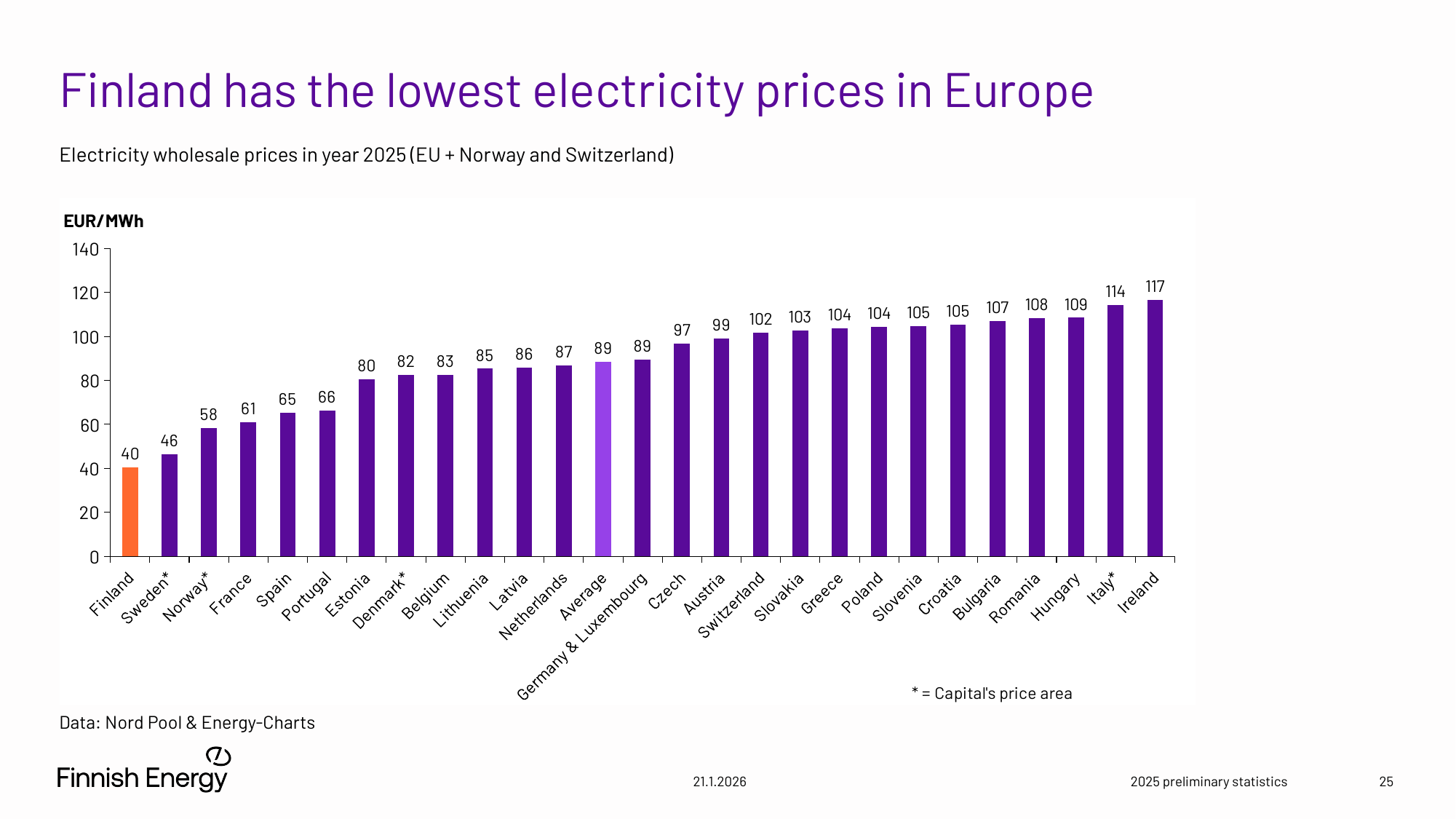

# Finland has the lowest electricity prices in Europe
Electricity wholesale prices in year 2025 (EU + Norway and Switzerland)

### Chart

| Category | 2025 |
|---|---|
| Finland | 40.48 |
| Sweden* | 46.23 |
| Norway* | 58.36 |
| France | 61.07 |
| Spain | 65.29 |
| Portugal | 66.18 |
| Estonia | 80.39 |
| Denmark* | 82.49 |
| Belgium | 82.53 |
| Lithuenia | 85.31 |
| Latvia | 85.73 |
| Netherlands | 86.81 |
| Average | 88.56 |
| Germany & Luxembourg | 89.32 |
| Czech | 96.83 |
| Austria | 98.94 |
| Switzerland | 101.69 |
| Slovakia | 102.7 |
| Greece | 103.6 |
| Poland | 104.29 |
| Slovenia | 104.64 |
| Croatia | 105.35 |
| Bulgaria | 106.9 |
| Romania | 108.17 |
| Hungary | 108.51 |
| Italy* | 114.23 |
| Ireland | 116.55 |
Data: Nord Pool & Energy-Charts

2025 preliminary statistics
25
21.1.2026